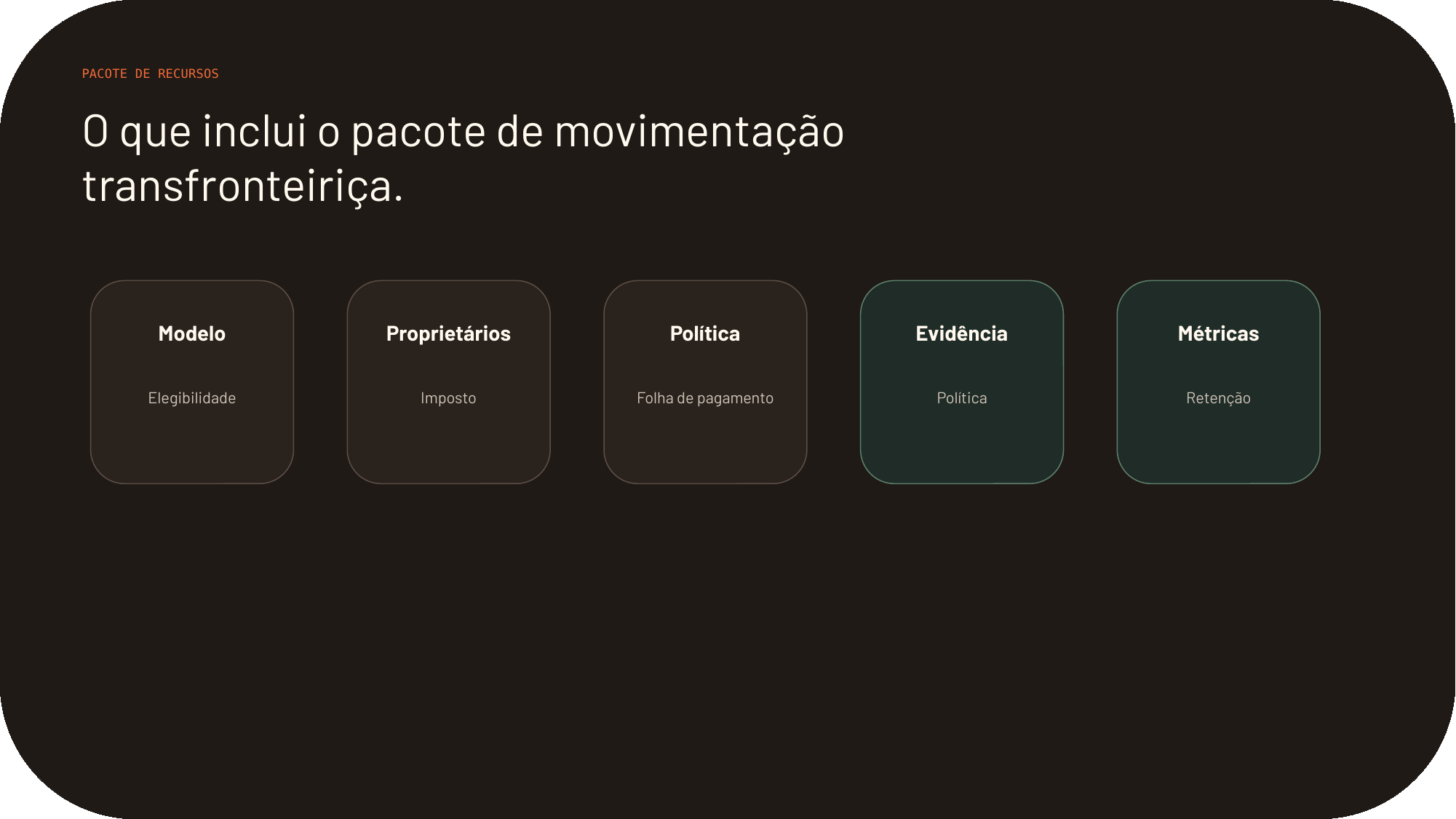

PACOTE DE RECURSOS
O que inclui o pacote de movimentação transfronteiriça.

Modelo
Proprietários
Política
Evidência
Métricas
Elegibilidade
Imposto
Folha de pagamento
Política
Retenção